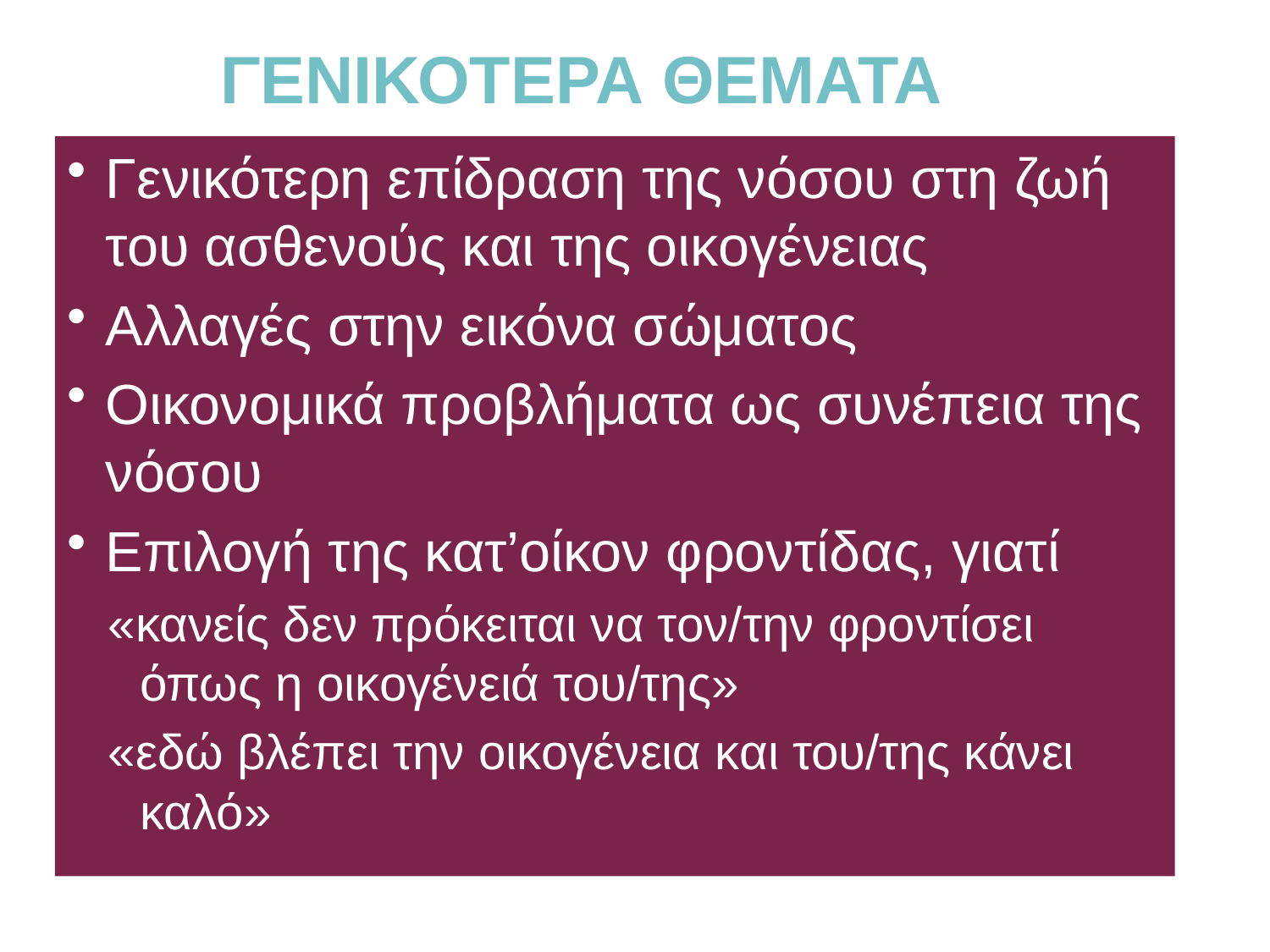

Γενικοτερα θεματα
Γενικότερη επίδραση της νόσου στη ζωή του ασθενούς και της οικογένειας
Αλλαγές στην εικόνα σώματος
Οικονομικά προβλήματα ως συνέπεια της νόσου
Επιλογή της κατ’οίκον φροντίδας, γιατί
«κανείς δεν πρόκειται να τον/την φροντίσει όπως η οικογένειά του/της»
«εδώ βλέπει την οικογένεια και του/της κάνει καλό»